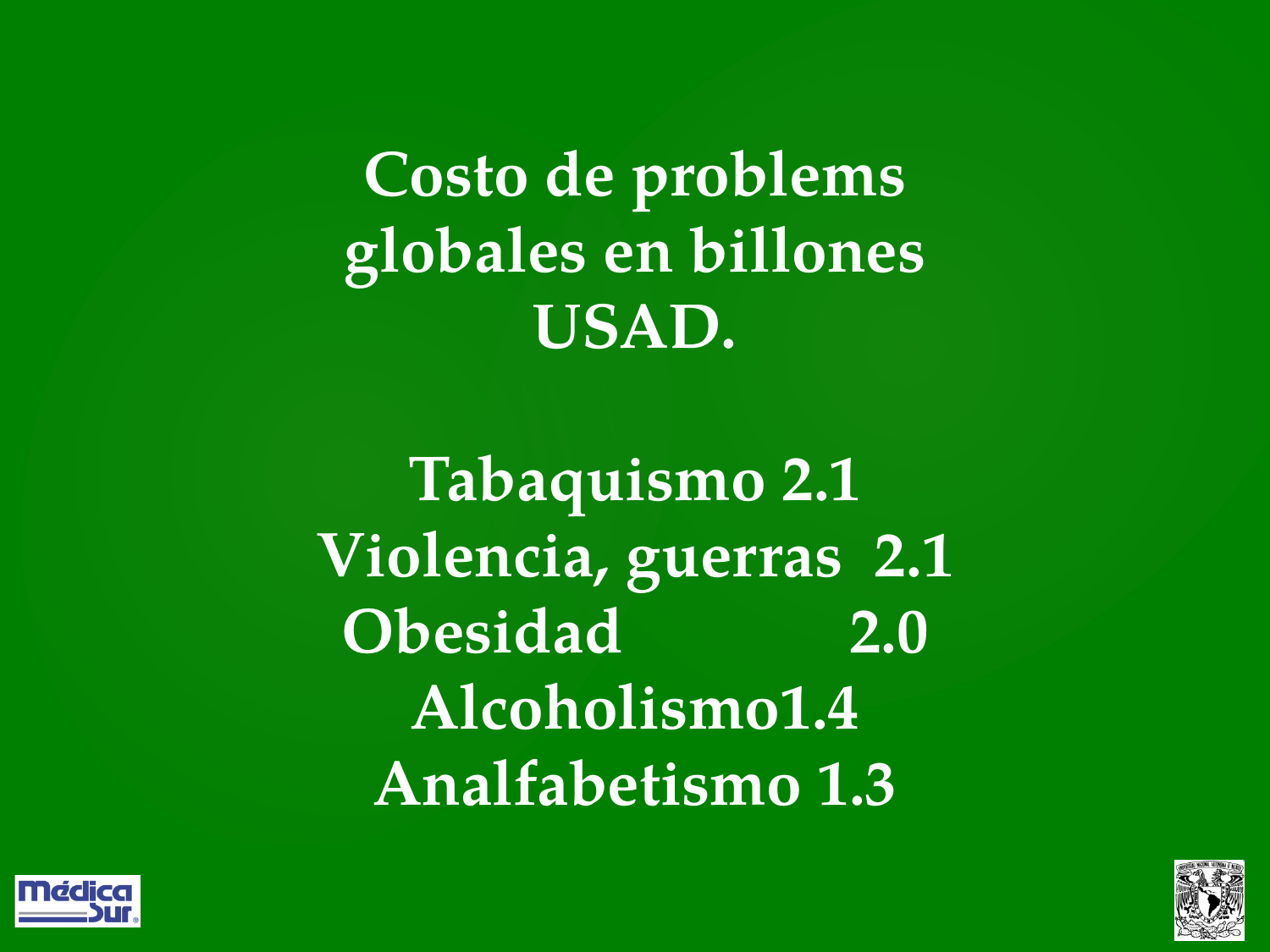

Costo de problems globales en billones USAD.

Tabaquismo 2.1
Violencia, guerras  2.1
Obesidad		2.0
Alcoholismo1.4
Analfabetismo 1.3